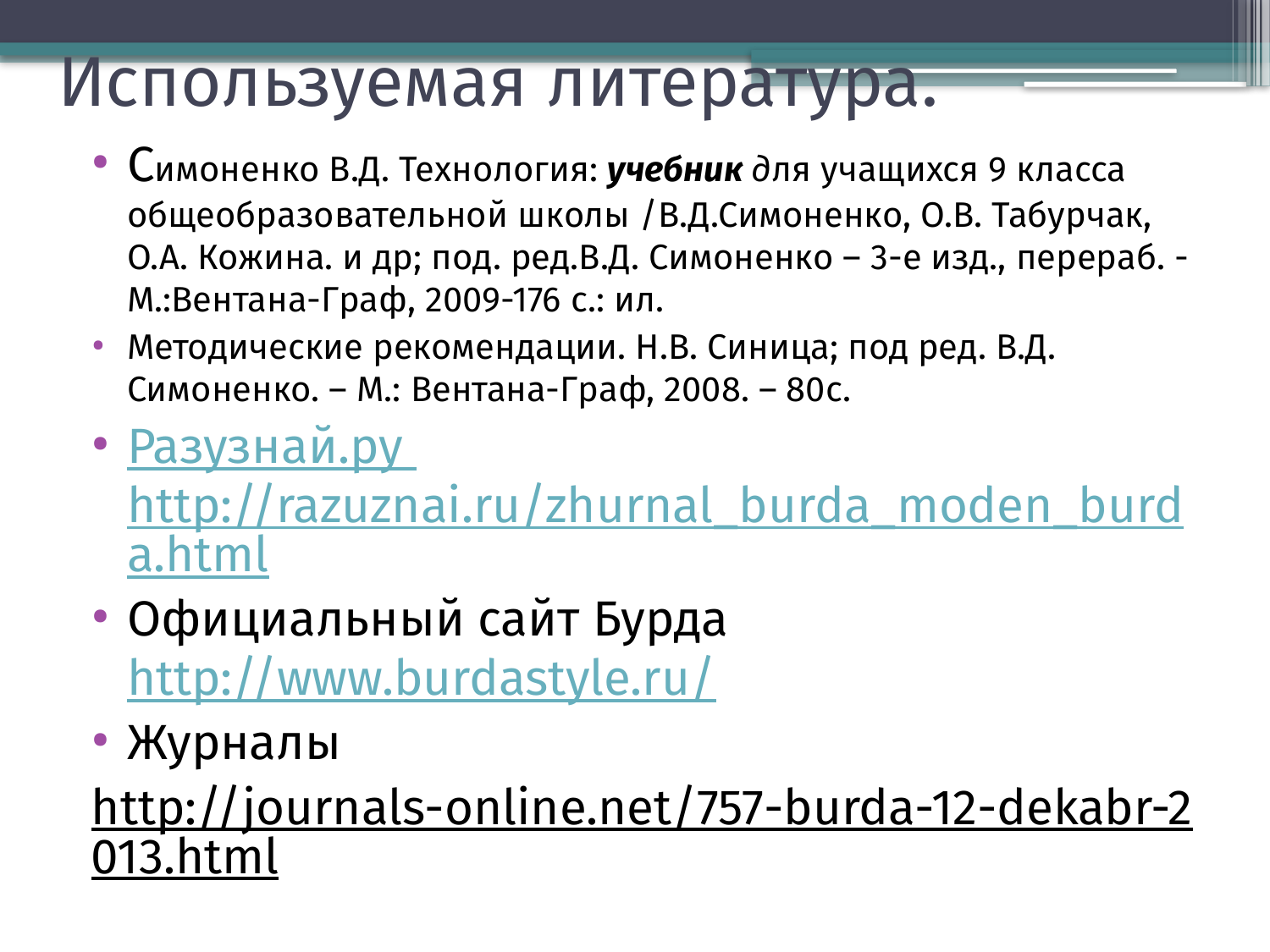

# Используемая литература.
Симоненко В.Д. Технология: учебник для учащихся 9 класса общеобразовательной школы /В.Д.Симоненко, О.В. Табурчак, О.А. Кожина. и др; под. ред.В.Д. Симоненко – 3-е изд., перераб. - М.:Вентана-Граф, 2009-176 с.: ил.
Методические рекомендации. Н.В. Синица; под ред. В.Д. Симоненко. – М.: Вентана-Граф, 2008. – 80с.
Разузнай.ру http://razuznai.ru/zhurnal_burda_moden_burda.html
Официальный сайт Бурда http://www.burdastyle.ru/
Журналы
http://journals-online.net/757-burda-12-dekabr-2013.html